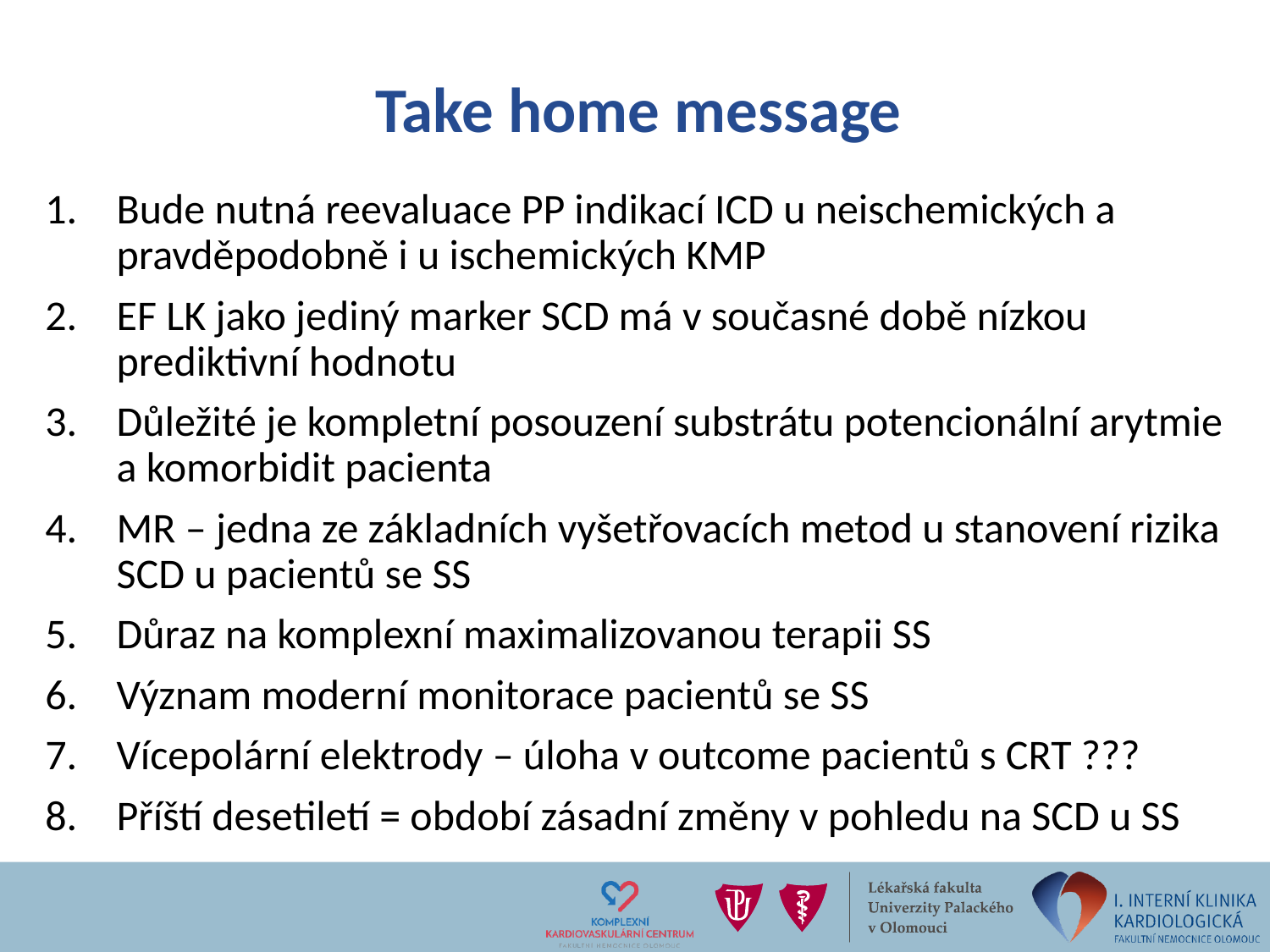

# Take home message
Bude nutná reevaluace PP indikací ICD u neischemických a pravděpodobně i u ischemických KMP
EF LK jako jediný marker SCD má v současné době nízkou prediktivní hodnotu
Důležité je kompletní posouzení substrátu potencionální arytmie a komorbidit pacienta
MR – jedna ze základních vyšetřovacích metod u stanovení rizika SCD u pacientů se SS
Důraz na komplexní maximalizovanou terapii SS
Význam moderní monitorace pacientů se SS
Vícepolární elektrody – úloha v outcome pacientů s CRT ???
Příští desetiletí = období zásadní změny v pohledu na SCD u SS